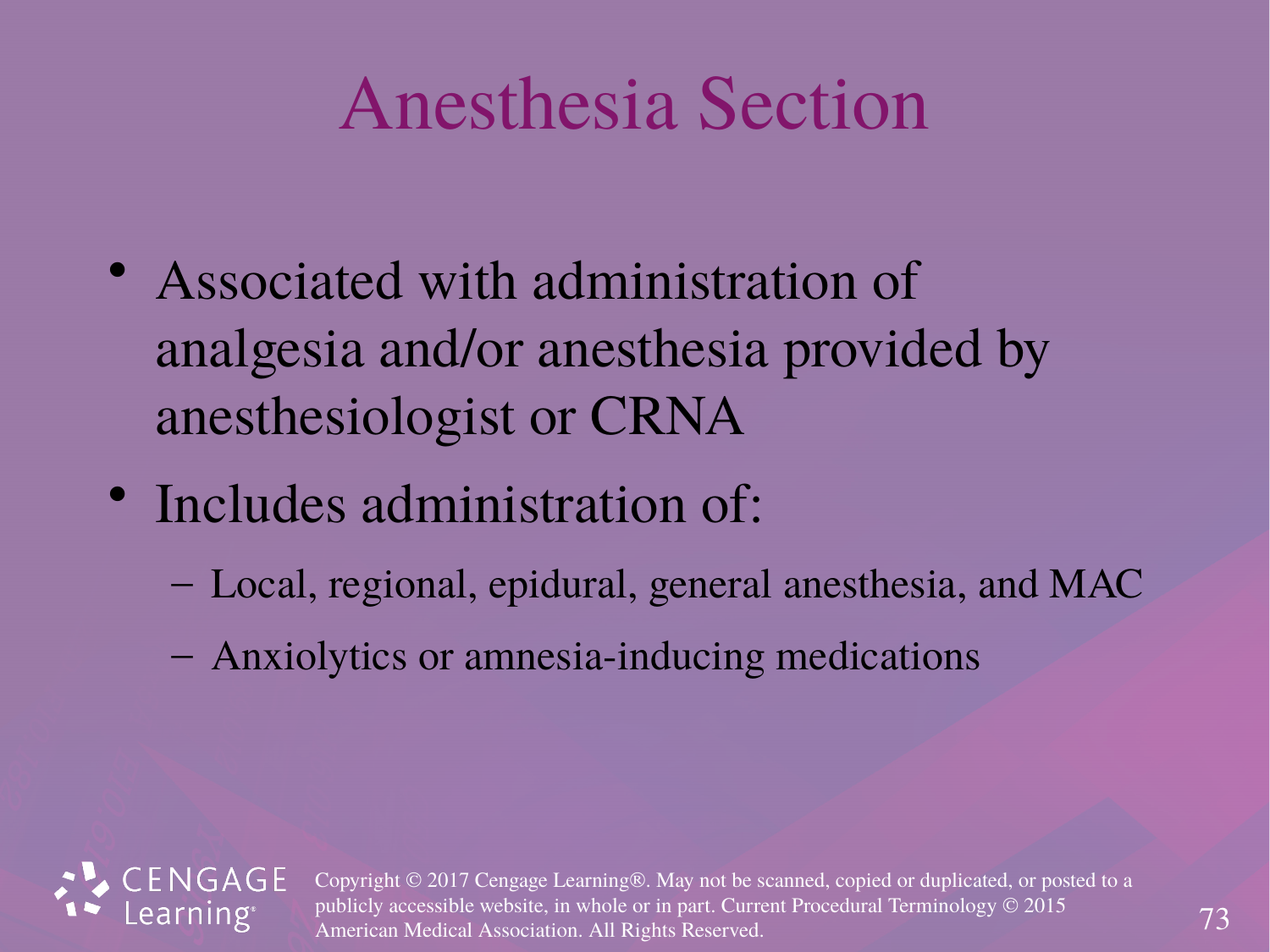

# Anesthesia Section
Associated with administration of
analgesia and/or anesthesia provided by
anesthesiologist or CRNA
Includes administration of:
Local, regional, epidural, general anesthesia, and MAC
Anxiolytics or amnesia-inducing medications